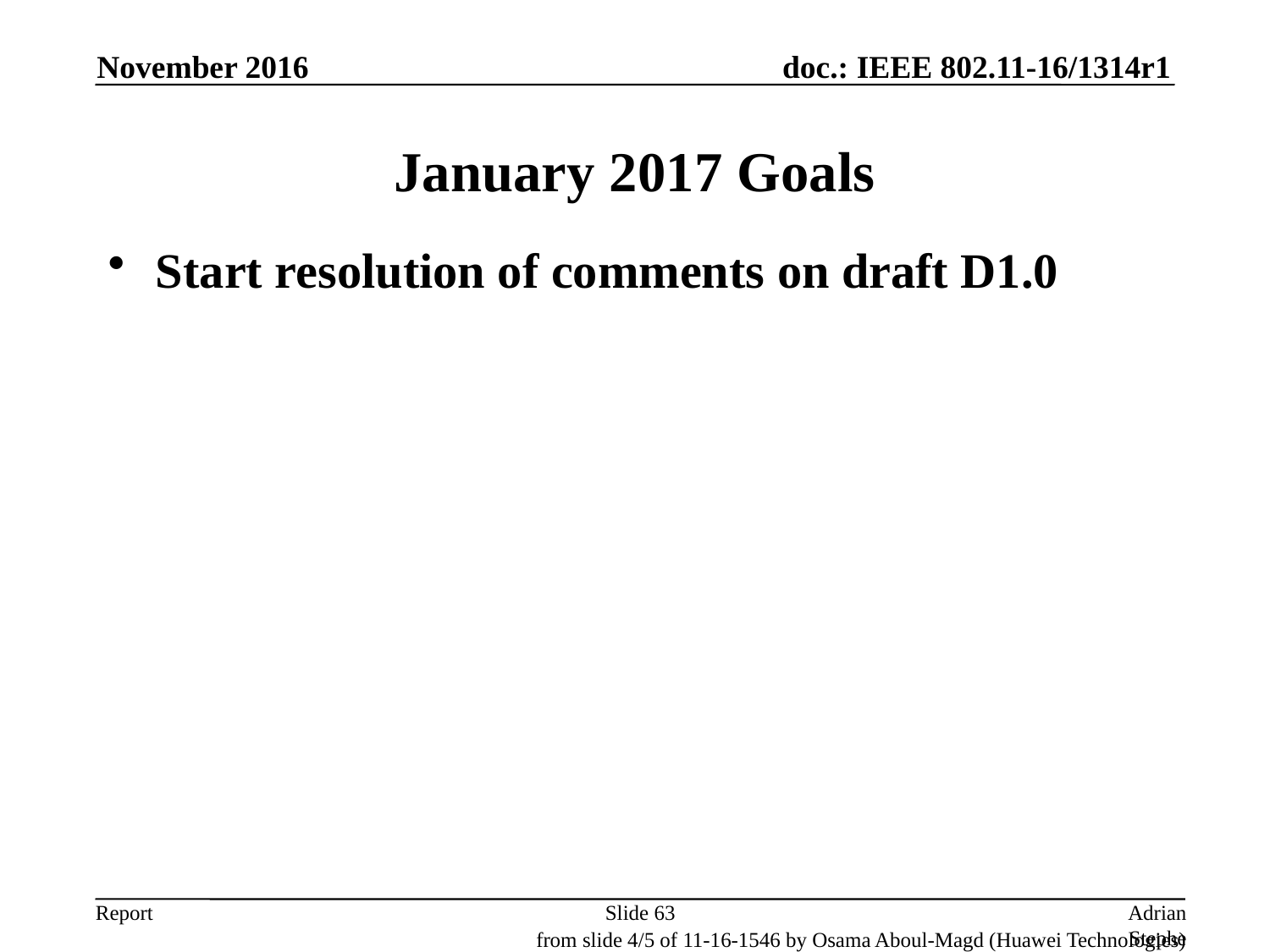

November 2016
# January 2017 Goals
Start resolution of comments on draft D1.0

Slide 63
Adrian Stephens, Intel Corporation
from slide 4/5 of 11-16-1546 by Osama Aboul-Magd (Huawei Technologies)